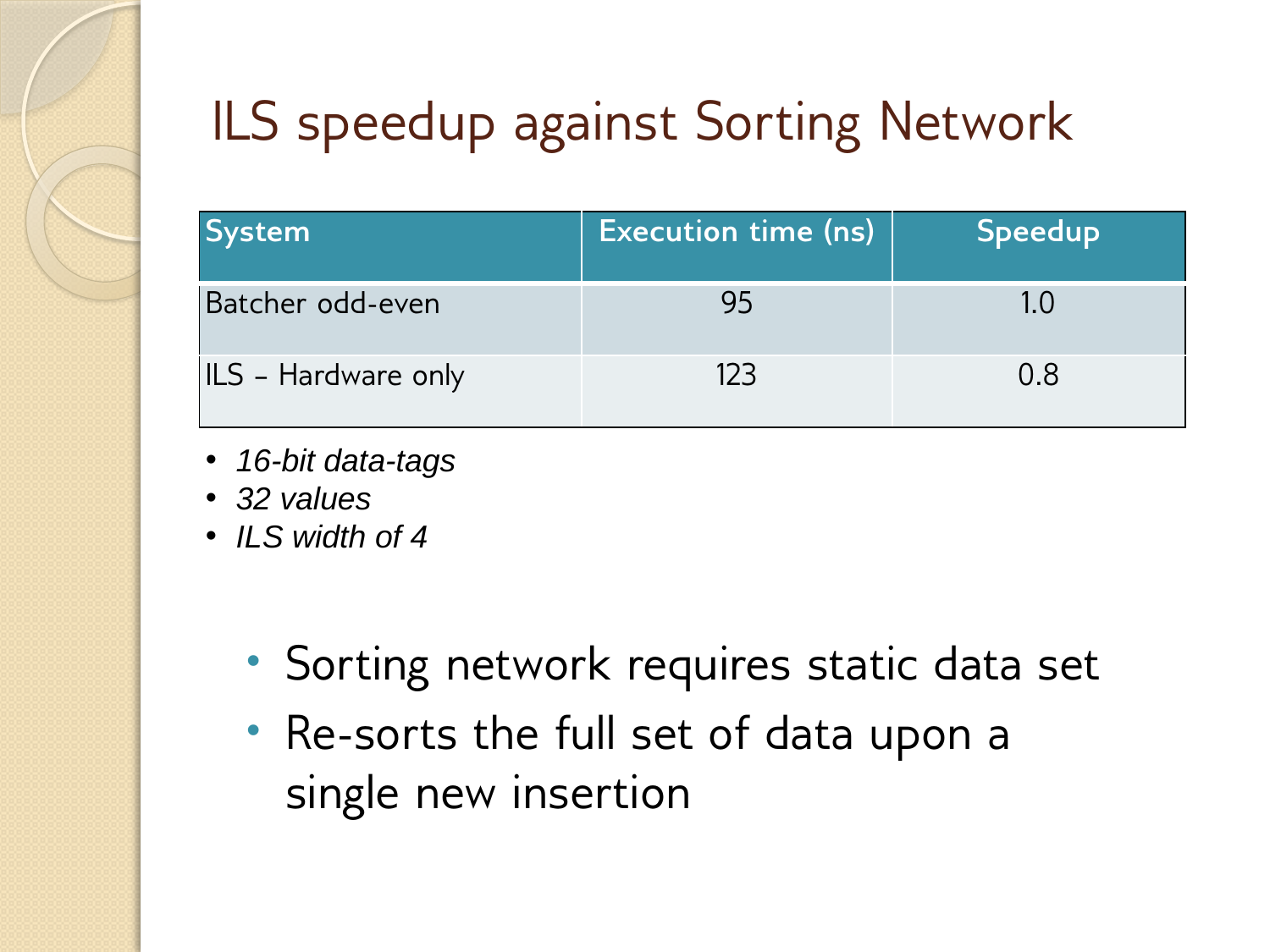

# ILS speedup against Sorting Network
| System | Execution time (ns) | Speedup |
| --- | --- | --- |
| Batcher odd-even | 95 | 1.0 |
| ILS – Hardware only | 123 | 0.8 |
16-bit data-tags
32 values
ILS width of 4

Sorting network requires static data set
Re-sorts the full set of data upon a
single new insertion